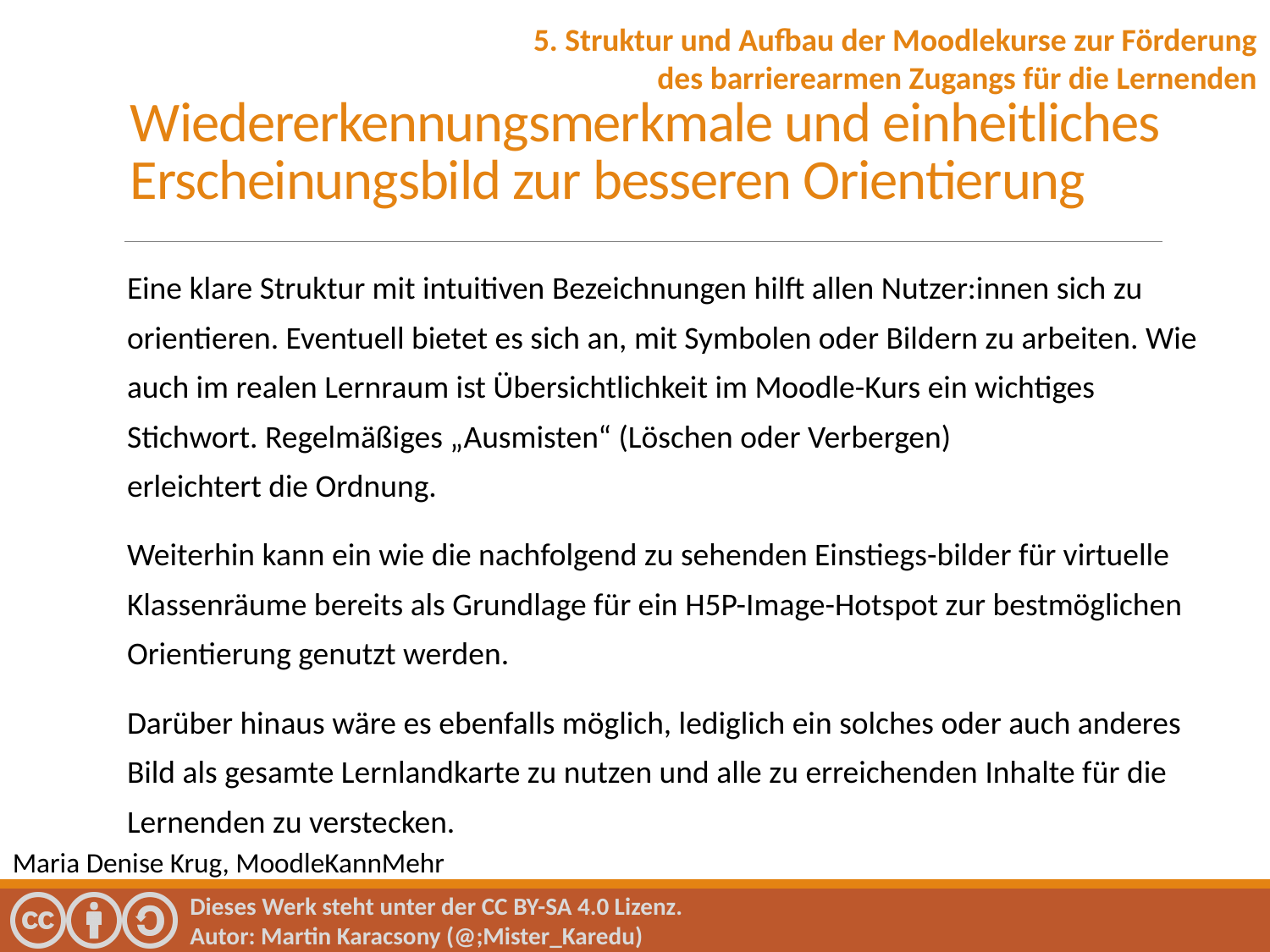

5. Struktur und Aufbau der Moodlekurse zur Förderung des barrierearmen Zugangs für die Lernenden
Wiedererkennungsmerkmale und einheitliches Erscheinungsbild zur besseren Orientierung
Eine klare Struktur mit intuitiven Bezeichnungen hilft allen Nutzer:innen sich zu orientieren. Eventuell bietet es sich an, mit Symbolen oder Bildern zu arbeiten. Wie auch im realen Lernraum ist Übersichtlichkeit im Moodle-Kurs ein wichtiges Stichwort. Regelmäßiges „Ausmisten“ (Löschen oder Verbergen)
erleichtert die Ordnung.
Weiterhin kann ein wie die nachfolgend zu sehenden Einstiegs-bilder für virtuelle Klassenräume bereits als Grundlage für ein H5P-Image-Hotspot zur bestmöglichen Orientierung genutzt werden.
Darüber hinaus wäre es ebenfalls möglich, lediglich ein solches oder auch anderes Bild als gesamte Lernlandkarte zu nutzen und alle zu erreichenden Inhalte für die Lernenden zu verstecken.
Maria Denise Krug, MoodleKannMehr